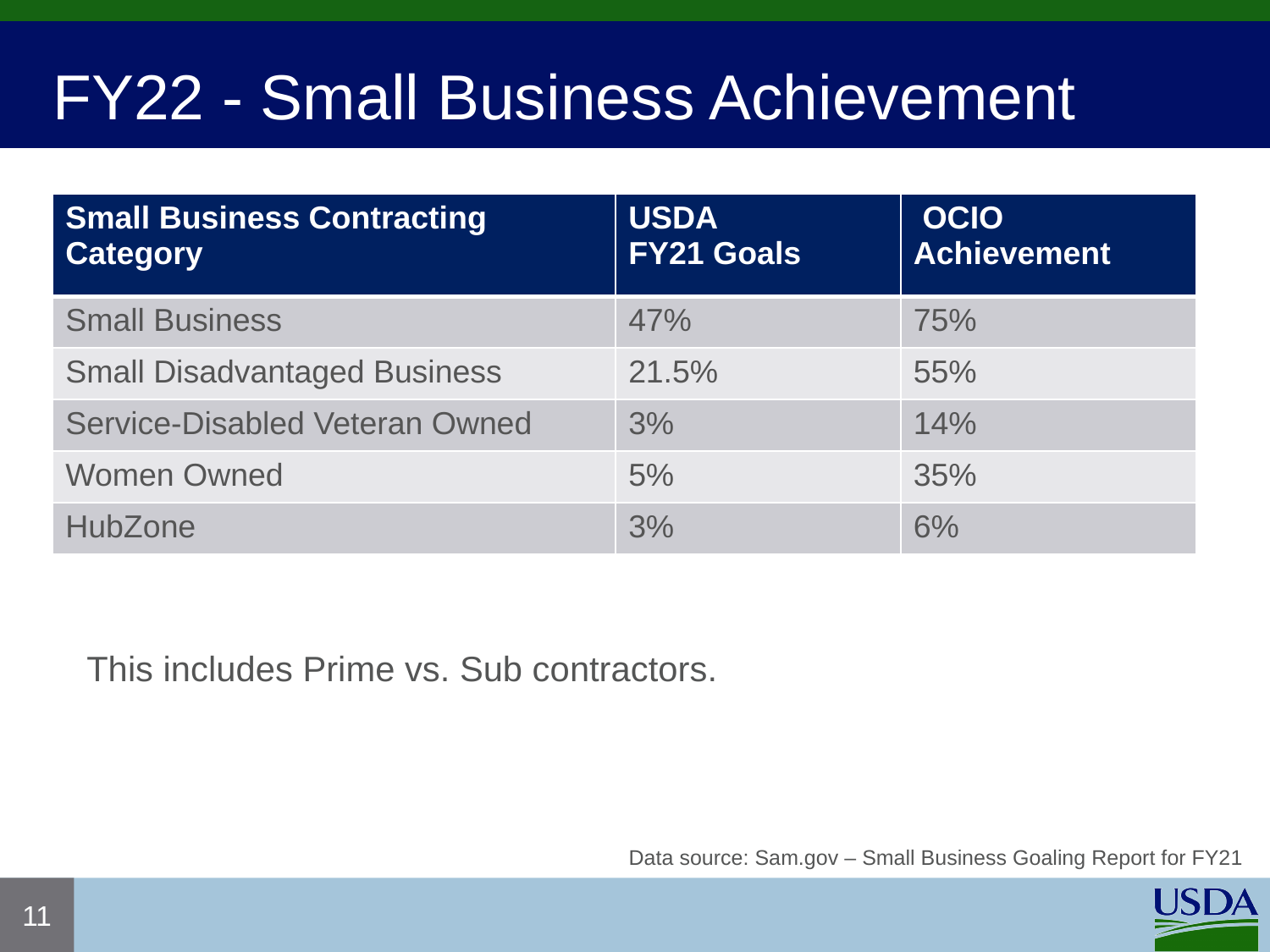

# FY22 - Small Business Achievement
| Small Business Contracting Category | USDA FY21 Goals | OCIO Achievement |
| --- | --- | --- |
| Small Business | 47% | 75% |
| Small Disadvantaged Business | 21.5% | 55% |
| Service-Disabled Veteran Owned | 3% | 14% |
| Women Owned | 5% | 35% |
| HubZone | 3% | 6% |
This includes Prime vs. Sub contractors.
Data source: Sam.gov – Small Business Goaling Report for FY21
11